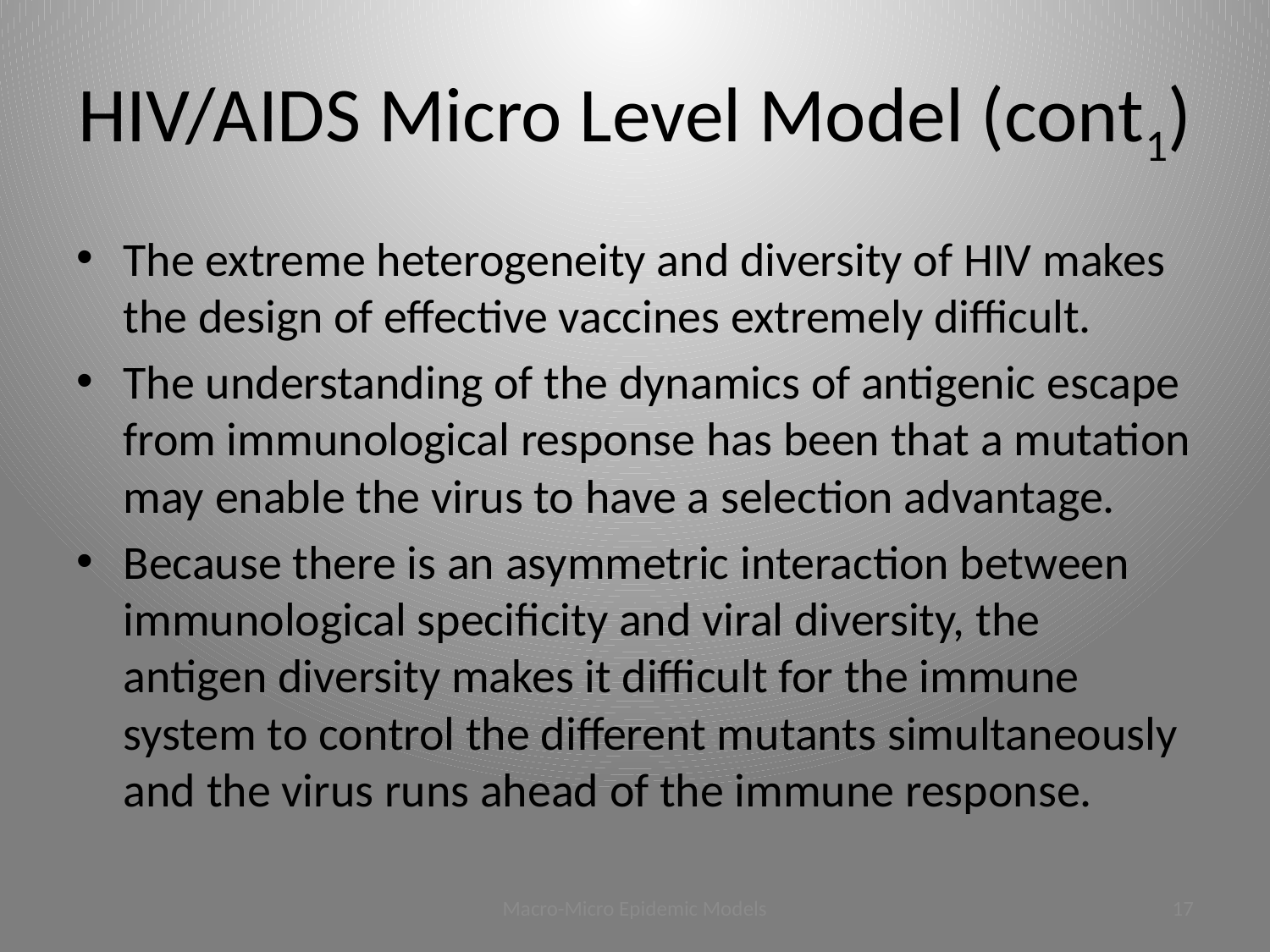

# HIV/AIDS Micro Level Model (cont1)
The extreme heterogeneity and diversity of HIV makes the design of effective vaccines extremely difficult.
The understanding of the dynamics of antigenic escape from immunological response has been that a mutation may enable the virus to have a selection advantage.
Because there is an asymmetric interaction between immunological specificity and viral diversity, the antigen diversity makes it difficult for the immune system to control the different mutants simultaneously and the virus runs ahead of the immune response.

Macro-Micro Epidemic Models
17